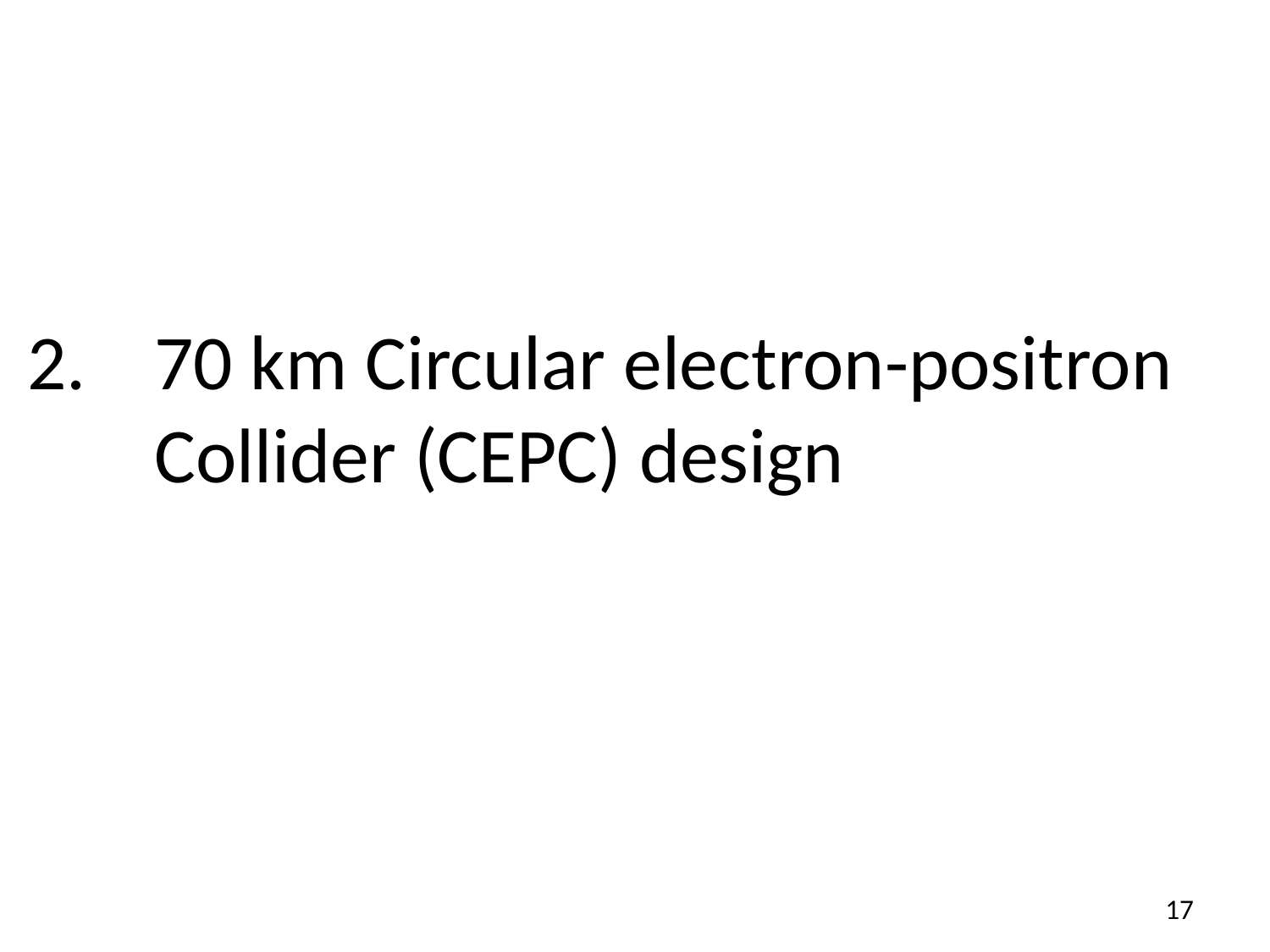

70 km Circular electron-positron Collider (CEPC) design
17